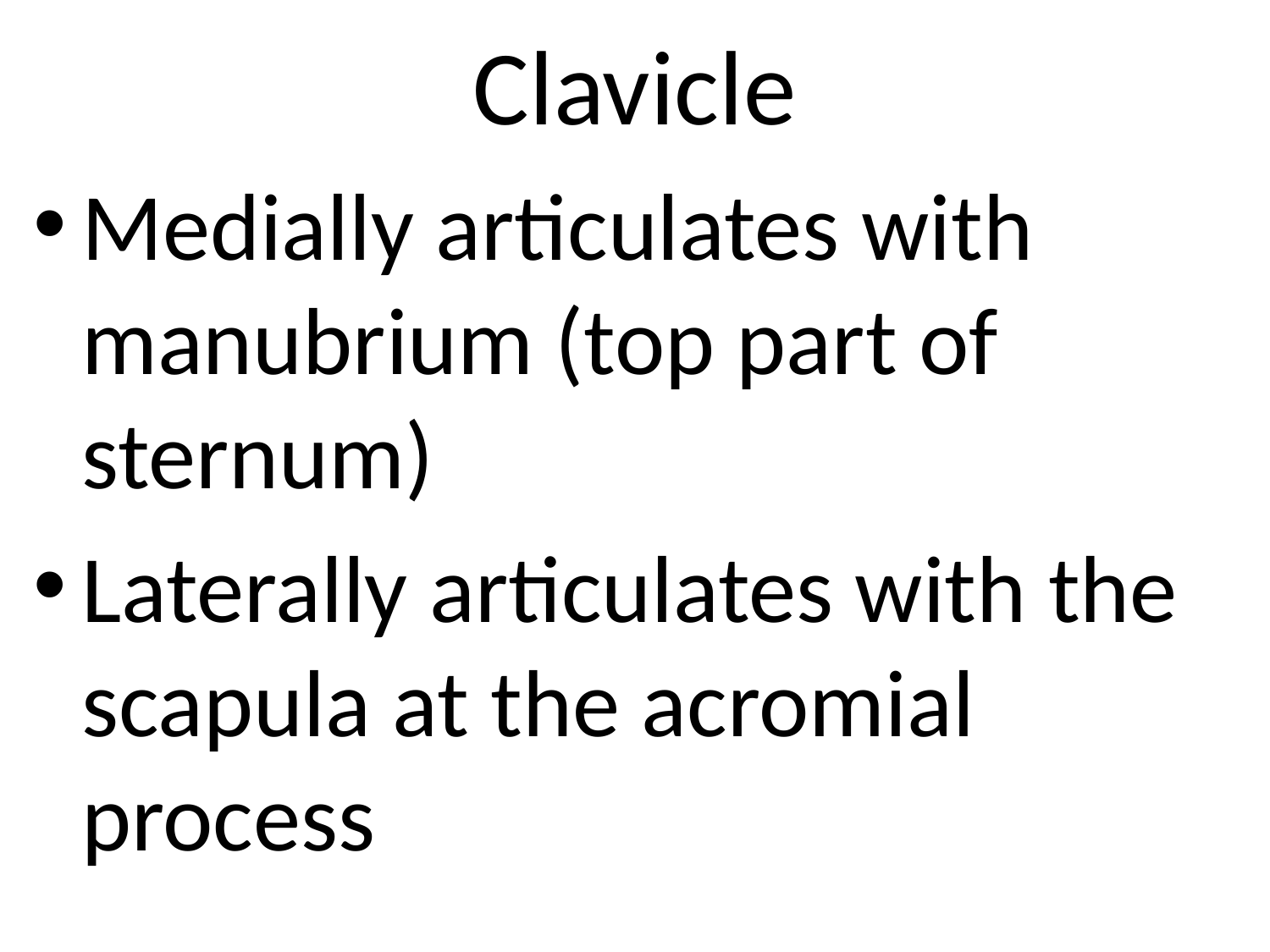

# Clavicle
Medially articulates with manubrium (top part of sternum)
Laterally articulates with the scapula at the acromial process